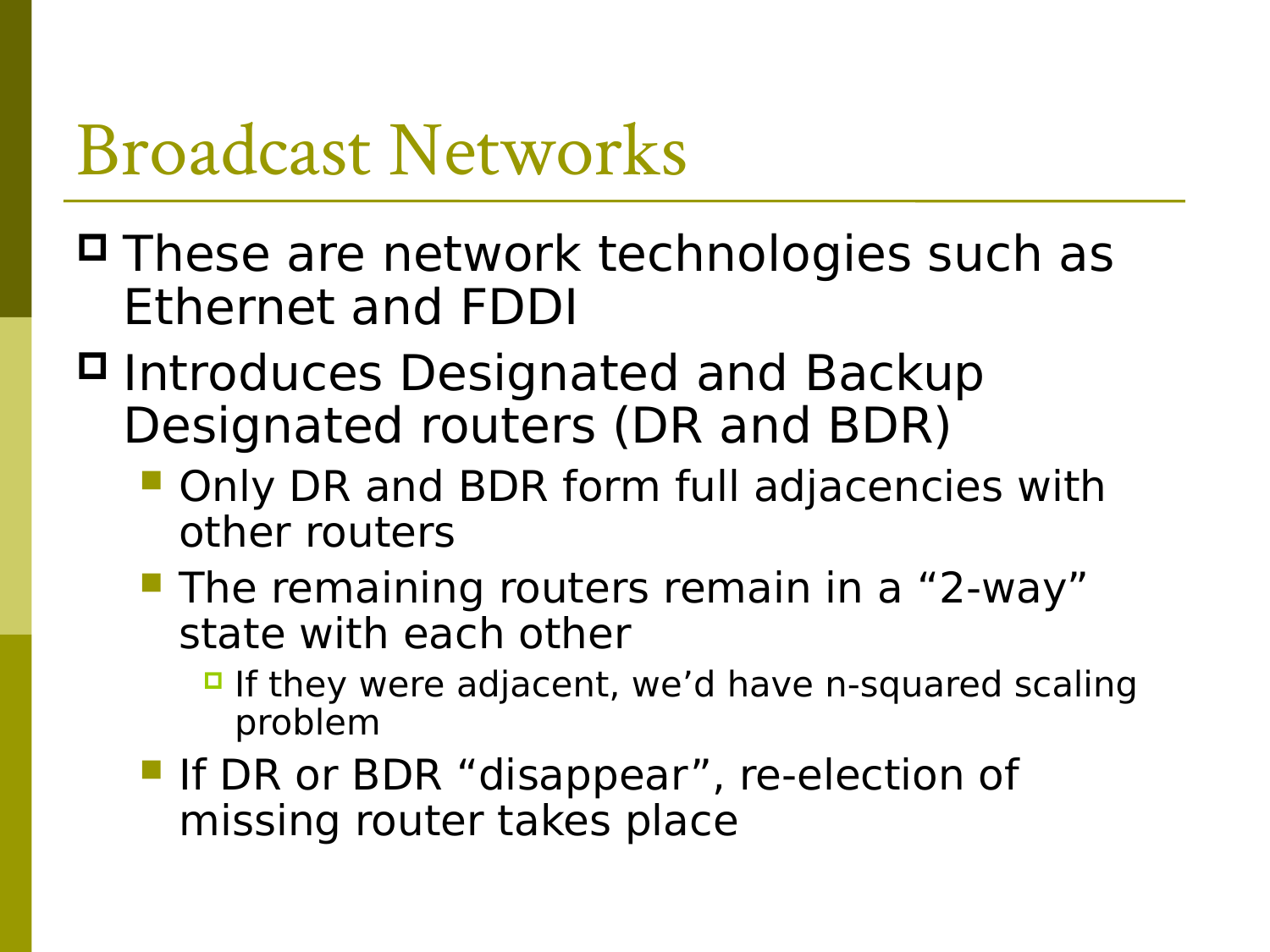

Broadcast Networks
These are network technologies such as Ethernet and FDDI
Introduces Designated and Backup Designated routers (DR and BDR)
Only DR and BDR form full adjacencies with other routers
The remaining routers remain in a “2-way” state with each other
If they were adjacent, we’d have n-squared scaling problem
If DR or BDR “disappear”, re-election of missing router takes place